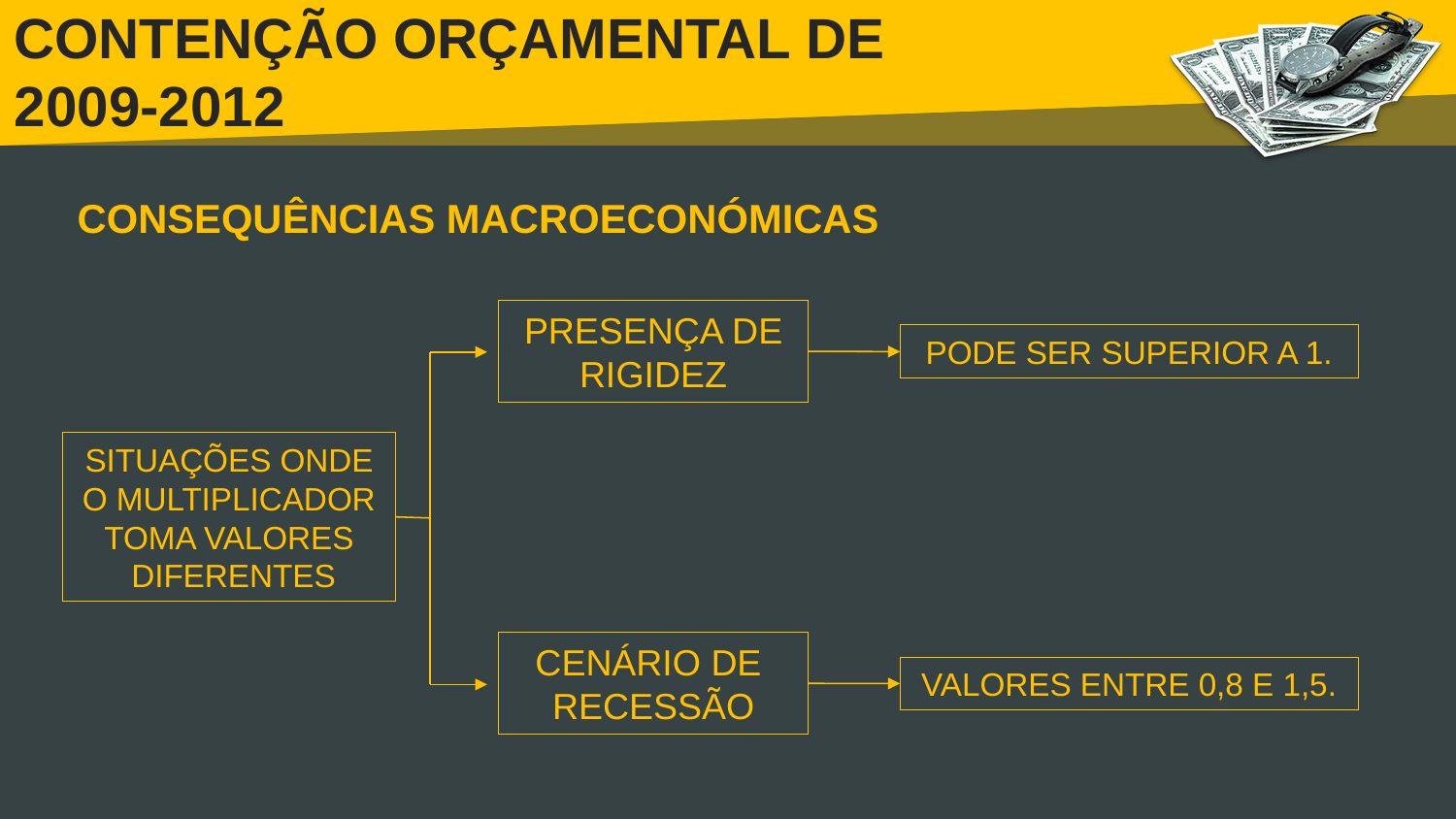

# CONTENÇÃO ORÇAMENTAL DE 2009-2012
CONSEQUÊNCIAS MACROECONÓMICAS
PRESENÇA DE RIGIDEZ
PODE SER SUPERIOR A 1.
SITUAÇÕES ONDE O MULTIPLICADOR TOMA VALORES
 DIFERENTES
CENÁRIO DE
RECESSÃO
VALORES ENTRE 0,8 E 1,5.